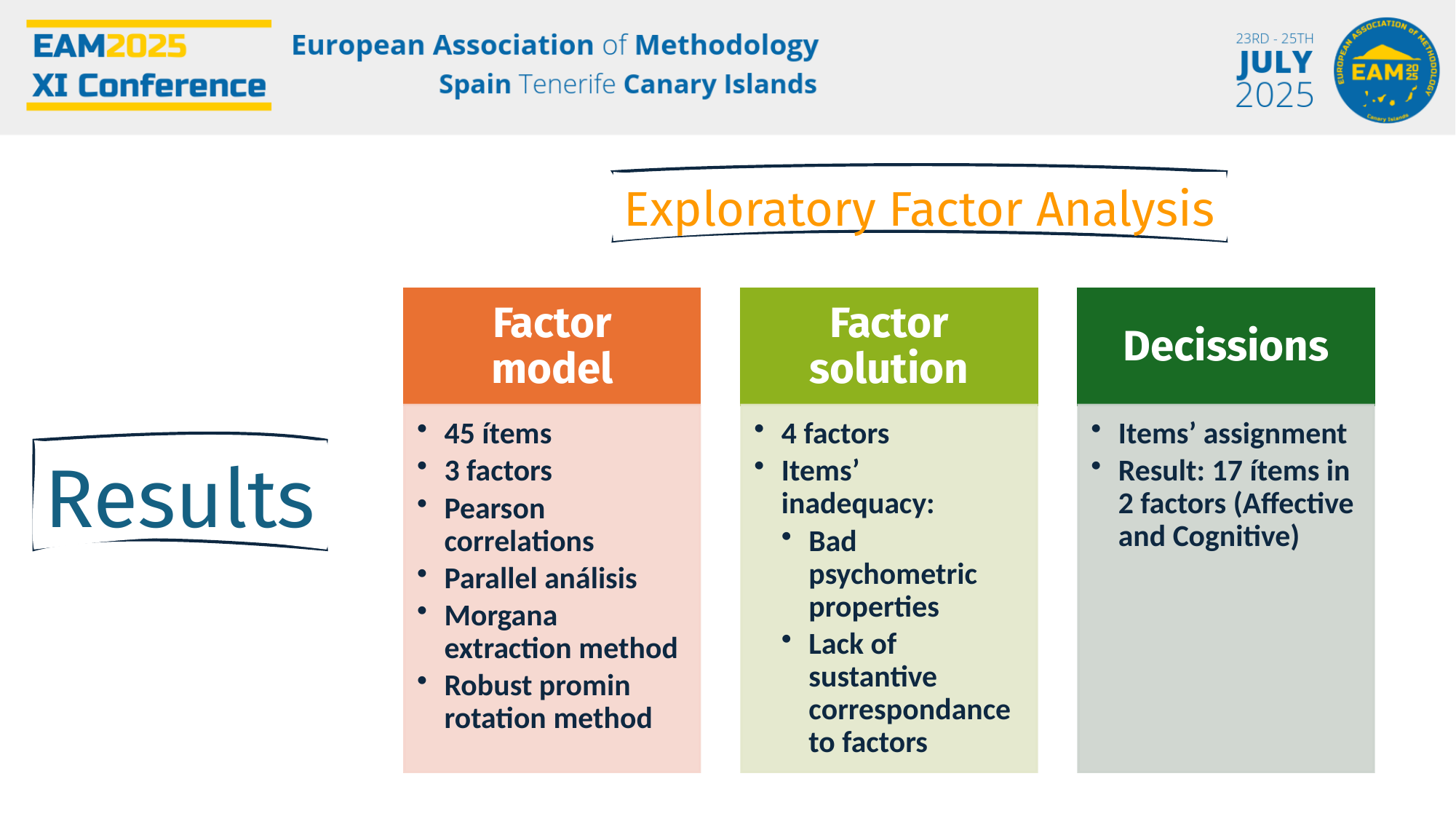

Exploratory Factor Analysis
Factor model
45 ítems
3 factors
Pearson correlations
Parallel análisis
Morgana extraction method
Robust promin rotation method
Factor solution
4 factors
Items’ inadequacy:
Bad psychometric properties
Lack of sustantive correspondance to factors
Decissions
Items’ assignment
Result: 17 ítems in 2 factors (Affective and Cognitive)
Results